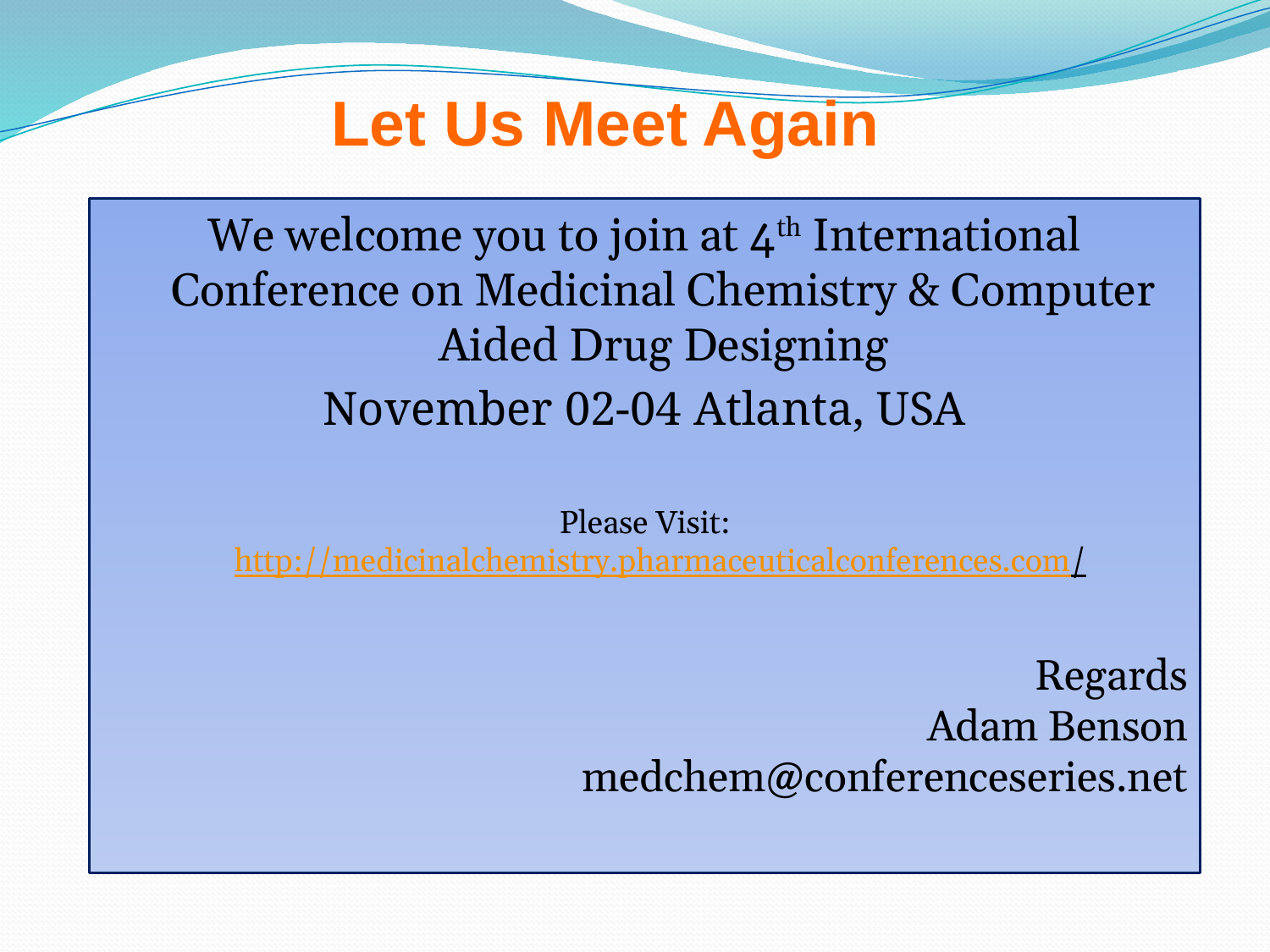

# Let Us Meet Again
We welcome you to join at 4th International Conference on Medicinal Chemistry & Computer Aided Drug Designing
November 02-04 Atlanta, USA

Please Visit:
http://medicinalchemistry.pharmaceuticalconferences.com/

Regards
Adam Benson
medchem@conferenceseries.net